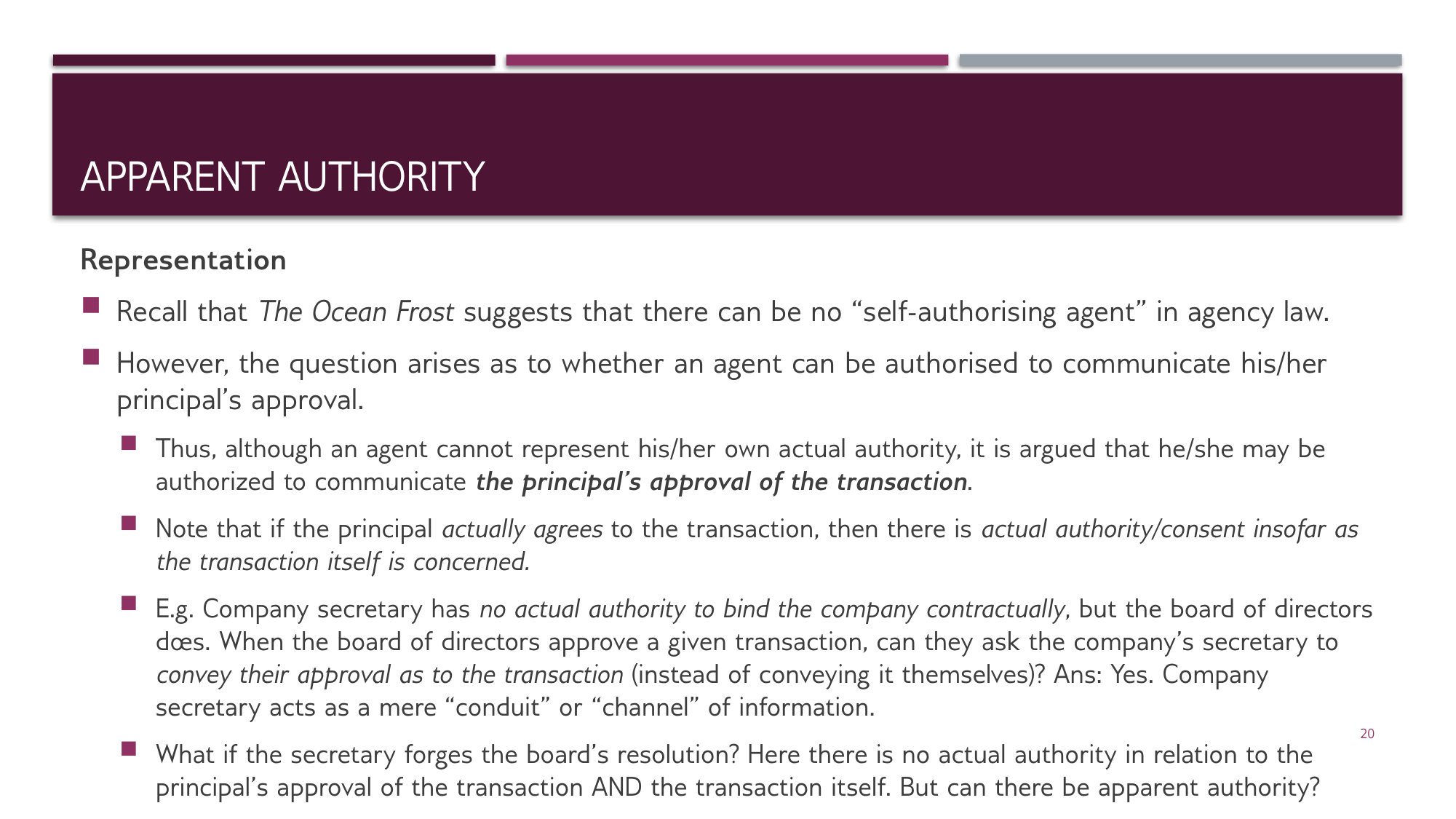

# apparent authority
Representation
Recall that The Ocean Frost suggests that there can be no “self-authorising agent” in agency law.
However, the question arises as to whether an agent can be authorised to communicate his/her principal’s approval.
Thus, although an agent cannot represent his/her own actual authority, it is argued that he/she may be authorized to communicate the principal’s approval of the transaction.
Note that if the principal actually agrees to the transaction, then there is actual authority/consent insofar as the transaction itself is concerned.
E.g. Company secretary has no actual authority to bind the company contractually, but the board of directors does. When the board of directors approve a given transaction, can they ask the company’s secretary to convey their approval as to the transaction (instead of conveying it themselves)? Ans: Yes. Company secretary acts as a mere “conduit” or “channel” of information.
What if the secretary forges the board’s resolution? Here there is no actual authority in relation to the principal’s approval of the transaction AND the transaction itself. But can there be apparent authority?
20